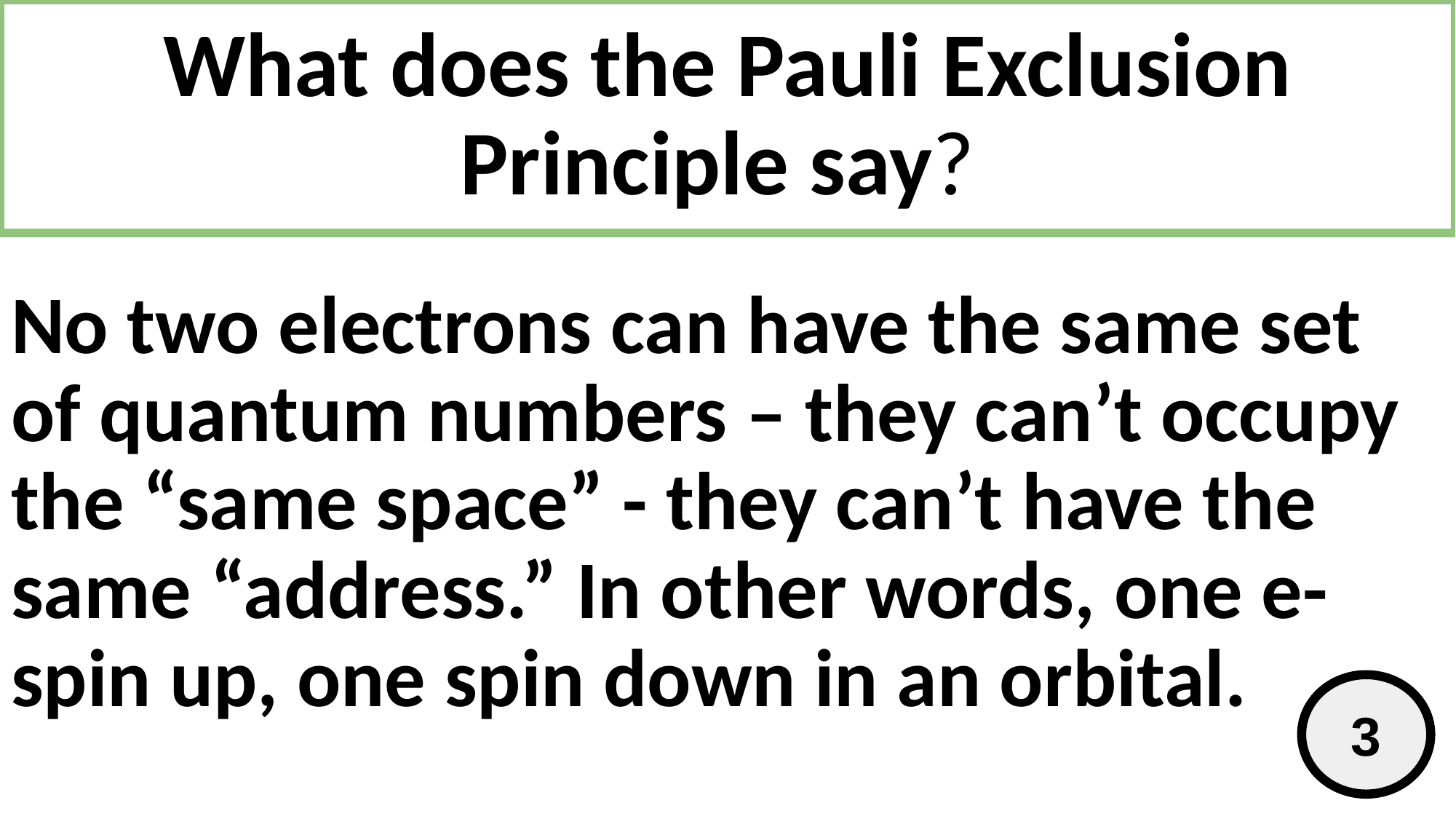

# What does the Pauli Exclusion Principle say?
No two electrons can have the same set of quantum numbers – they can’t occupy the “same space” - they can’t have the same “address.” In other words, one e- spin up, one spin down in an orbital.
3